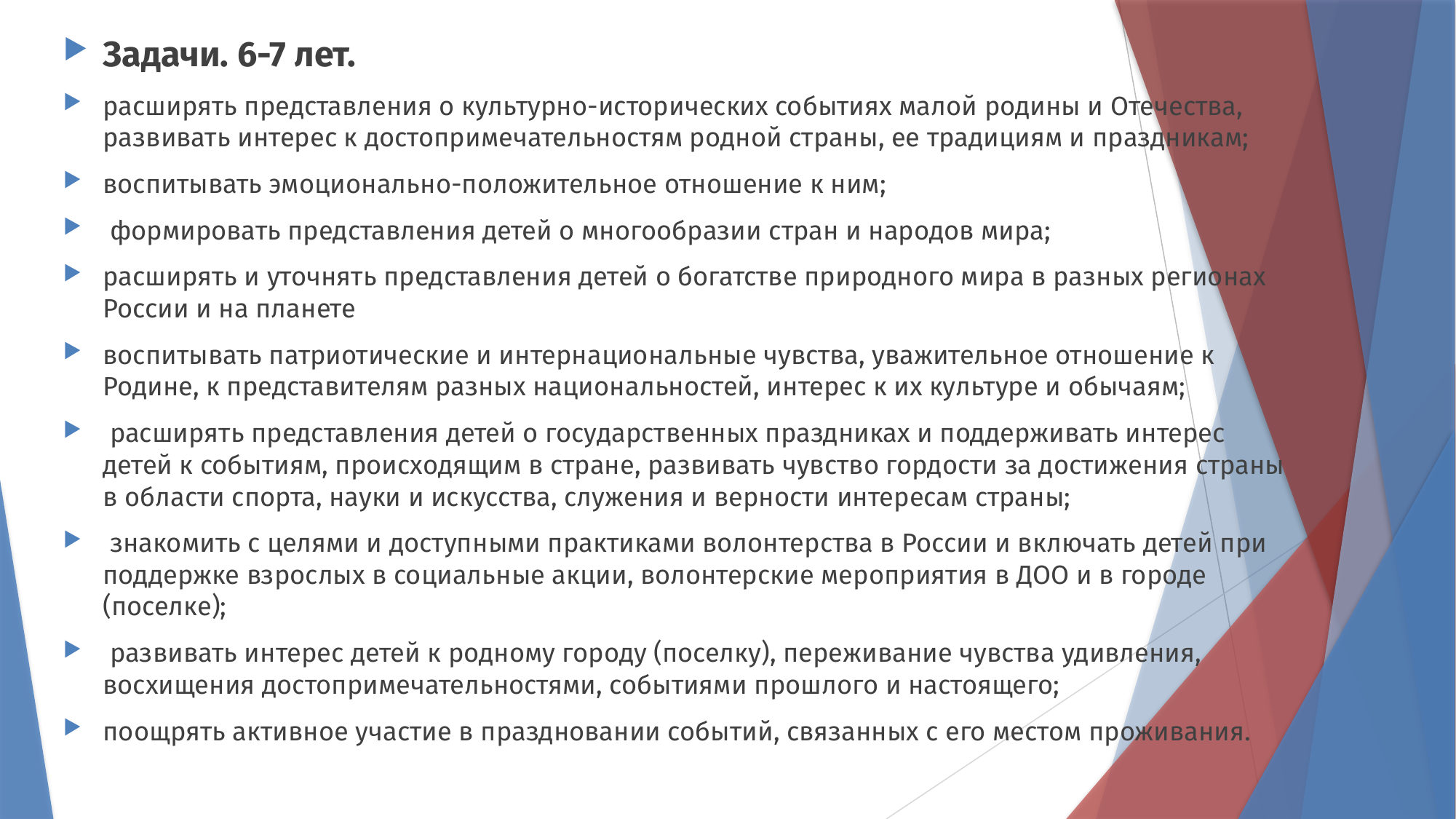

Задачи. 6-7 лет.
расширять представления о культурно-исторических событиях малой родины и Отечества, развивать интерес к достопримечательностям родной страны, ее традициям и праздникам;
воспитывать эмоционально-положительное отношение к ним;
 формировать представления детей о многообразии стран и народов мира;
расширять и уточнять представления детей о богатстве природного мира в разных регионах России и на планете
воспитывать патриотические и интернациональные чувства, уважительное отношение к Родине, к представителям разных национальностей, интерес к их культуре и обычаям;
 расширять представления детей о государственных праздниках и поддерживать интерес детей к событиям, происходящим в стране, развивать чувство гордости за достижения страны в области спорта, науки и искусства, служения и верности интересам страны;
 знакомить с целями и доступными практиками волонтерства в России и включать детей при поддержке взрослых в социальные акции, волонтерские мероприятия в ДОО и в городе (поселке);
 развивать интерес детей к родному городу (поселку), переживание чувства удивления, восхищения достопримечательностями, событиями прошлого и настоящего;
поощрять активное участие в праздновании событий, связанных с его местом проживания.